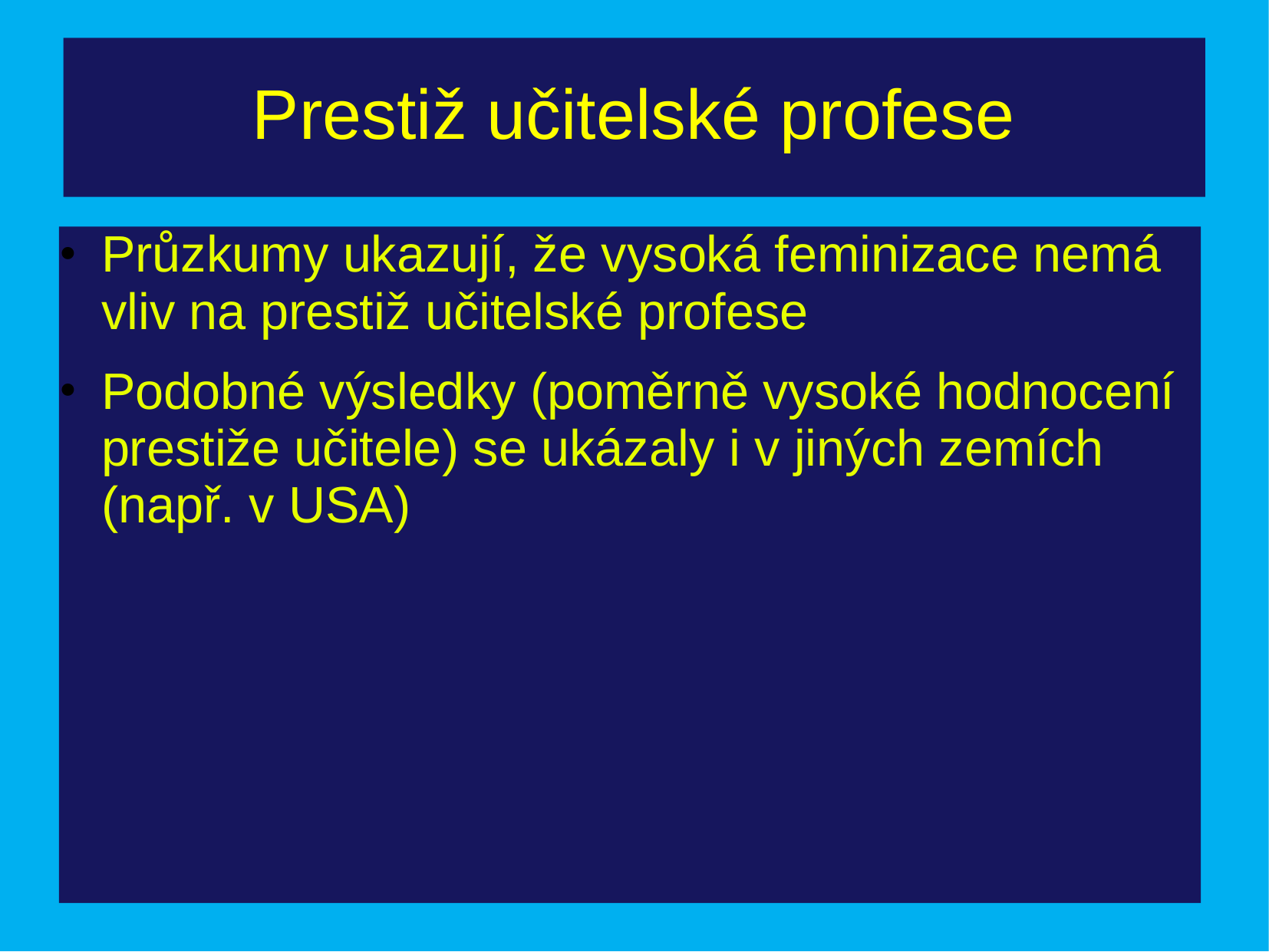

# Prestiž učitelské profese
Průzkumy ukazují, že vysoká feminizace nemá vliv na prestiž učitelské profese
Podobné výsledky (poměrně vysoké hodnocení prestiže učitele) se ukázaly i v jiných zemích (např. v USA)